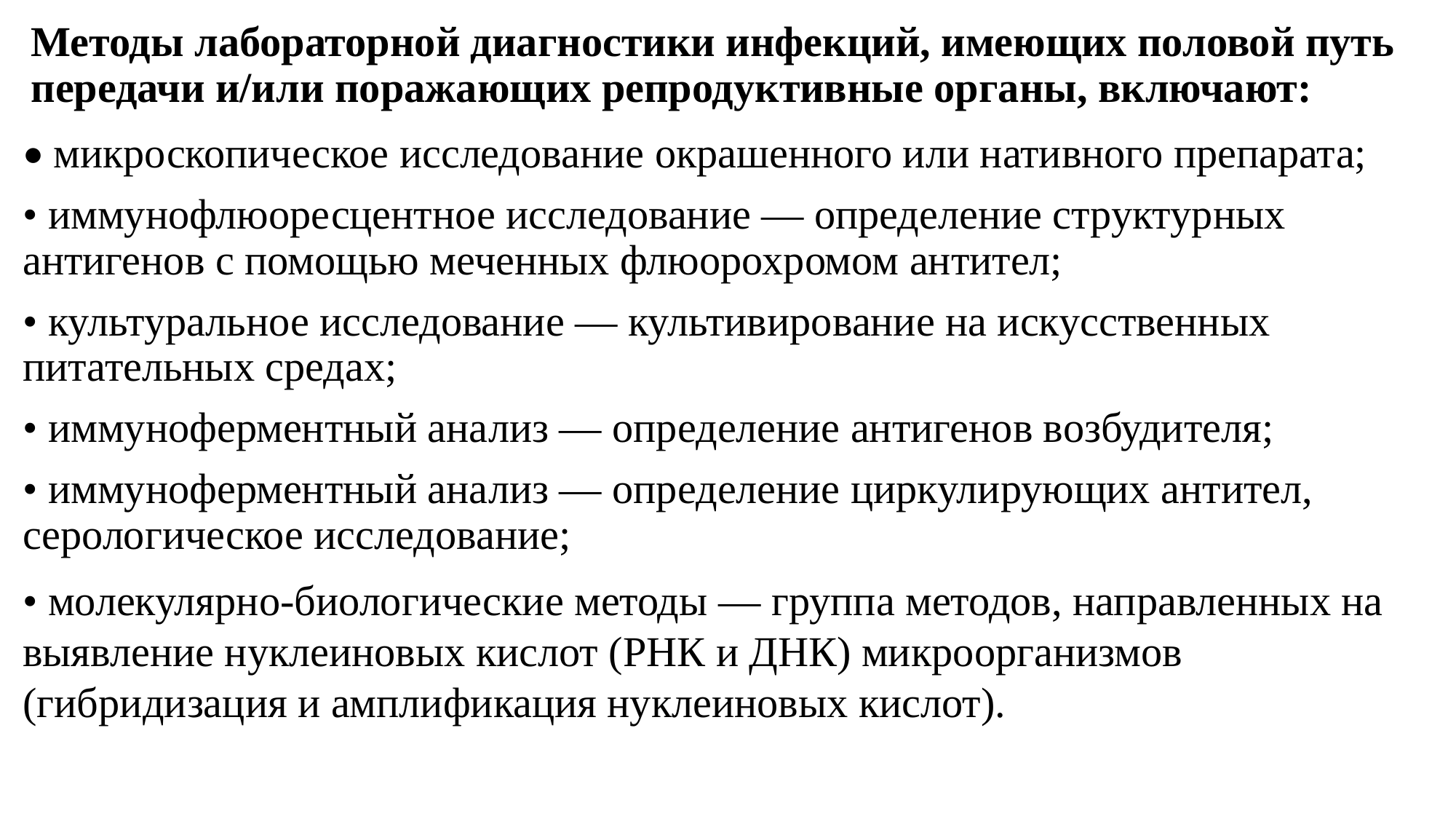

# Методы лабораторной диагностики инфекций, имеющих половой путь передачи и/или поражающих репродуктивные органы, включают:
• микроскопическое исследование окрашенного или нативного препарата;
• иммунофлюоресцентное исследование — определение структурных антигенов с помощью меченных флюорохромом антител;
• культуральное исследование — культивирование на искусственных питательных средах;
• иммуноферментный анализ — определение антигенов возбудителя;
• иммуноферментный анализ — определение циркулирующих антител, серологическое исследование;
• молекулярно-биологические методы — группа методов, направленных на выявление нуклеиновых кислот (РНК и ДНК) микроорганизмов (гибридизация и амплификация нуклеиновых кислот).